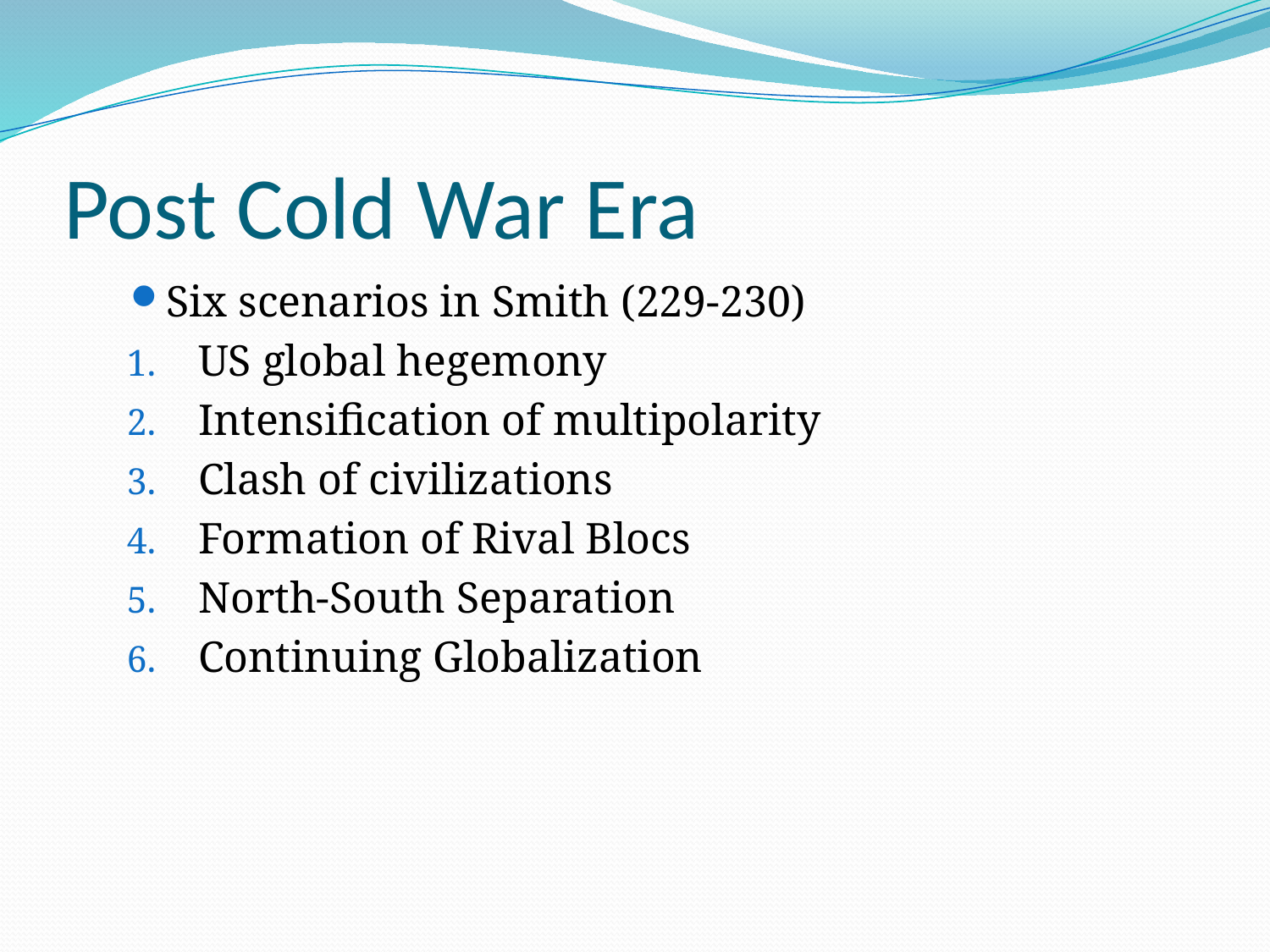

# Post Cold War Era
Six scenarios in Smith (229-230)
US global hegemony
Intensification of multipolarity
Clash of civilizations
Formation of Rival Blocs
North-South Separation
Continuing Globalization